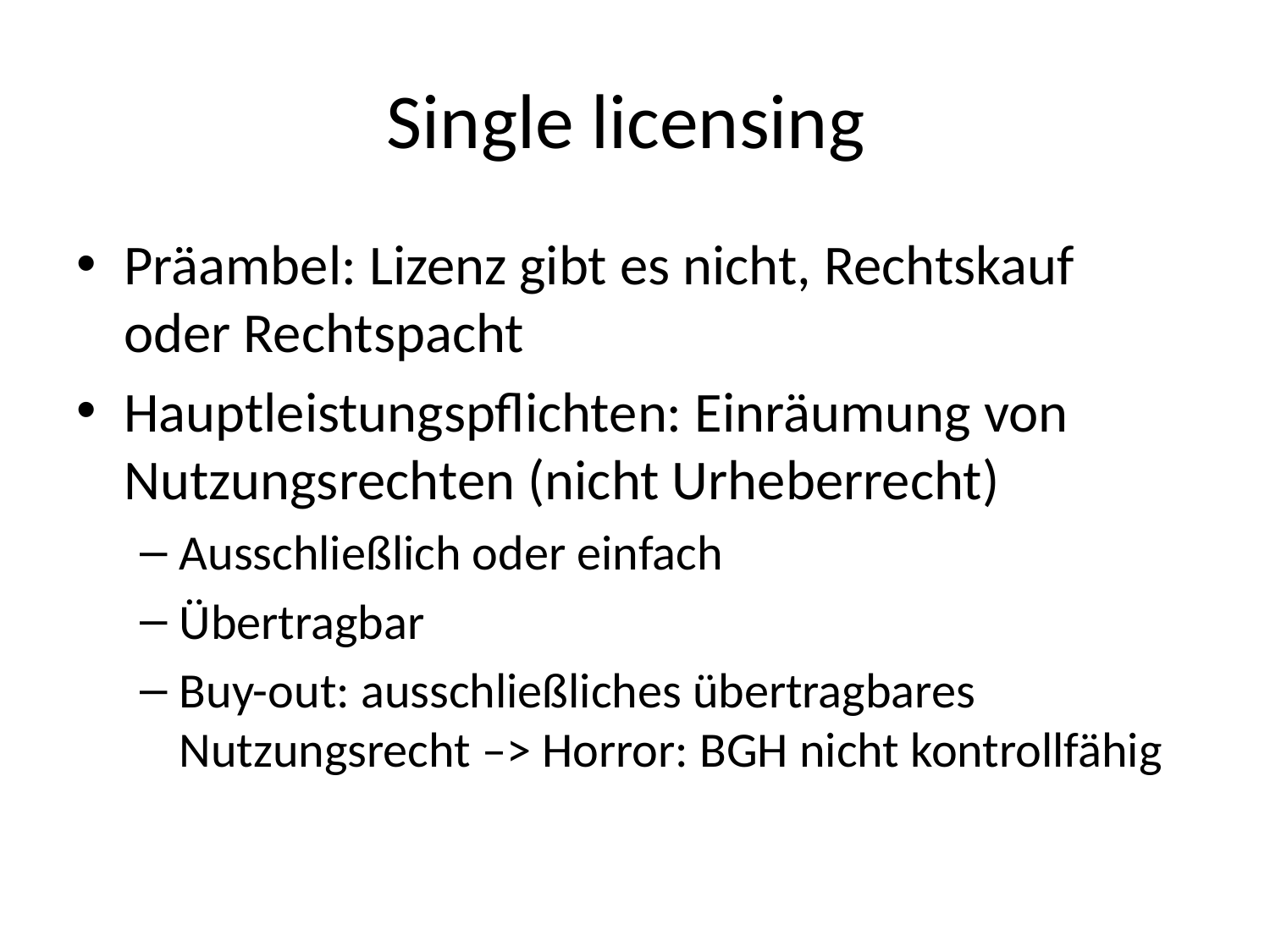

# Single licensing
Präambel: Lizenz gibt es nicht, Rechtskauf oder Rechtspacht
Hauptleistungspflichten: Einräumung von Nutzungsrechten (nicht Urheberrecht)
Ausschließlich oder einfach
Übertragbar
Buy-out: ausschließliches übertragbares Nutzungsrecht –> Horror: BGH nicht kontrollfähig